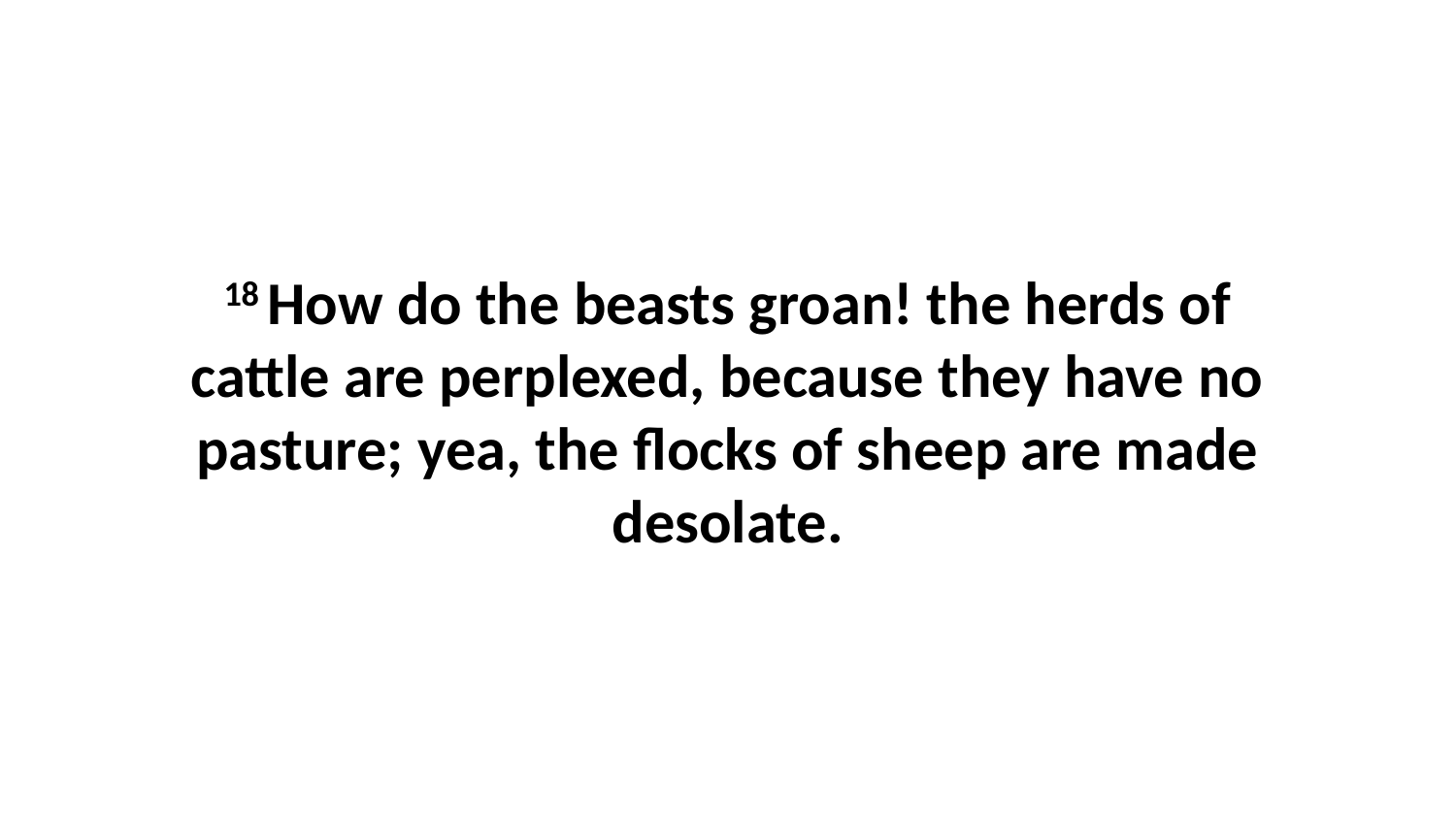

18 How do the beasts groan! the herds of cattle are perplexed, because they have no pasture; yea, the flocks of sheep are made desolate.